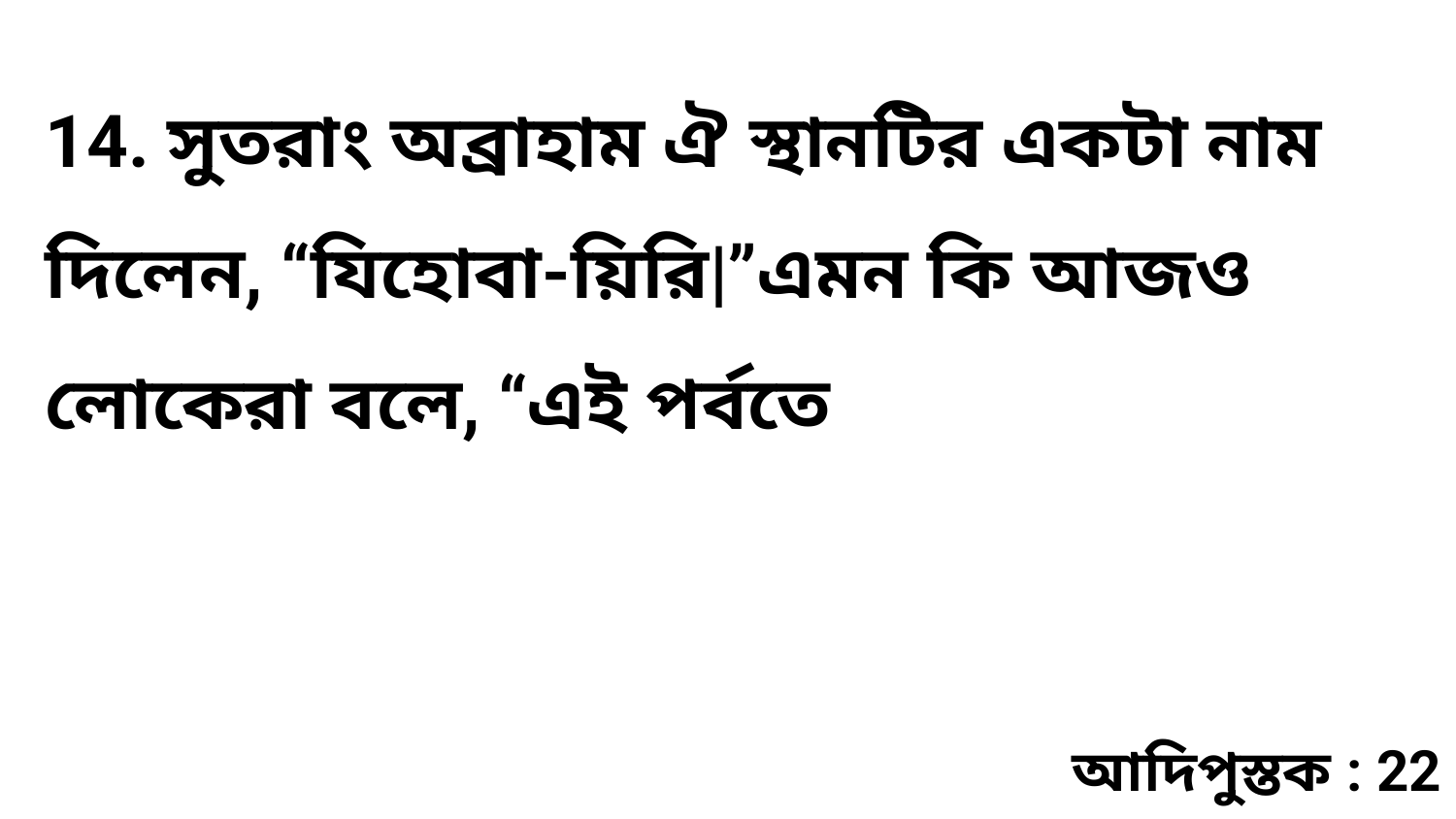

14. সুতরাং অব্রাহাম ঐ স্থানটির একটা নাম দিলেন, “যিহোবা-য়িরি|”এমন কি আজও লোকেরা বলে, “এই পর্বতে
আদিপুস্তক : 22